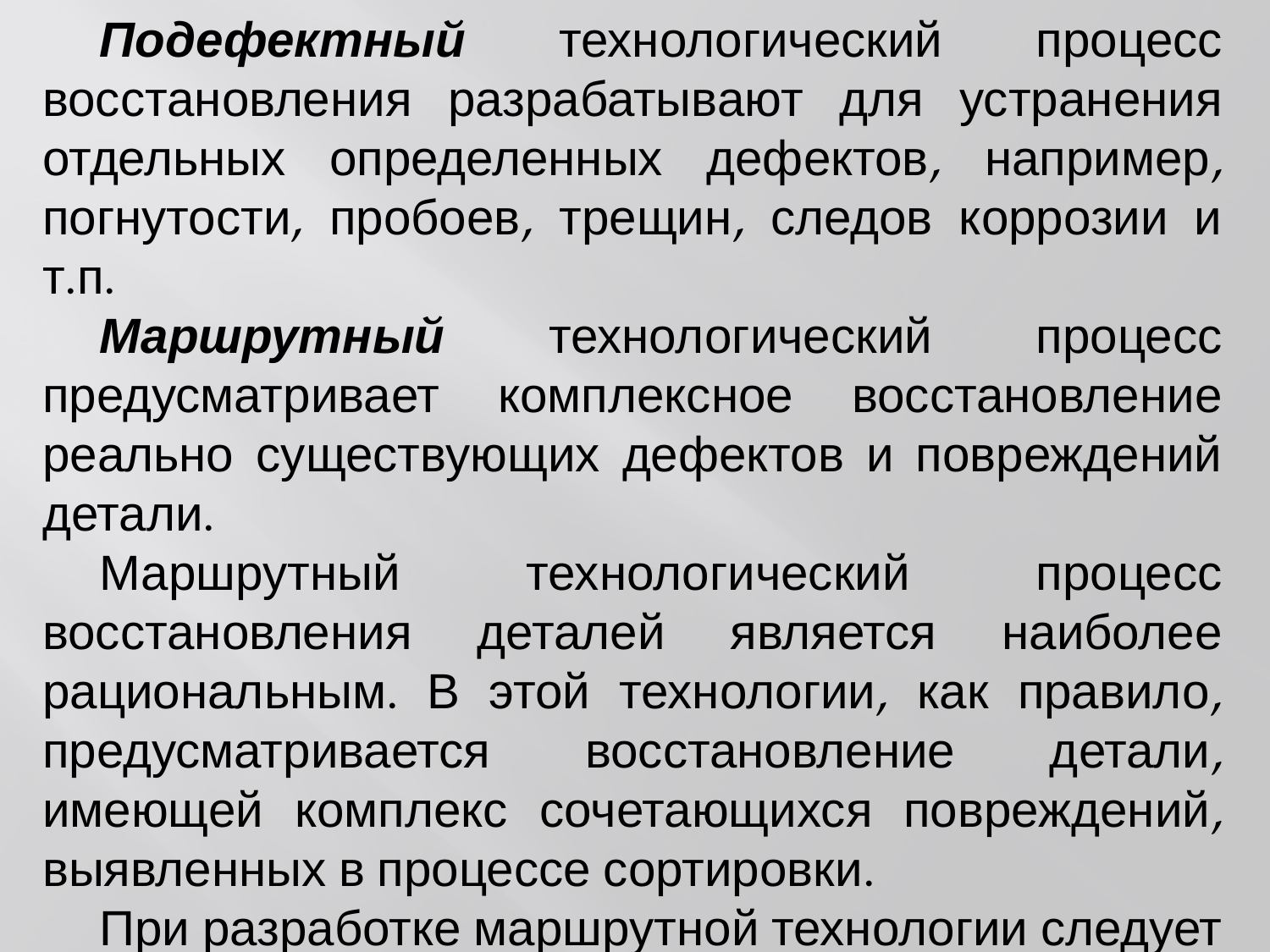

Подефектный технологический процесс восстановления разрабатывают для устранения отдельных определенных дефектов, например, погнутости, пробоев, трещин, следов коррозии и т.п.
Маршрутный технологический процесс предусматривает комплексное восстановление реально существующих дефектов и повреждений детали.
Маршрутный технологический процесс восстановления деталей является наиболее рациональным. В этой технологии, как правило, предусматривается восстановление детали, имеющей комплекс сочетающихся повреждений, выявленных в процессе сортировки.
При разработке маршрутной технологии следует соблюдать следующие правила: